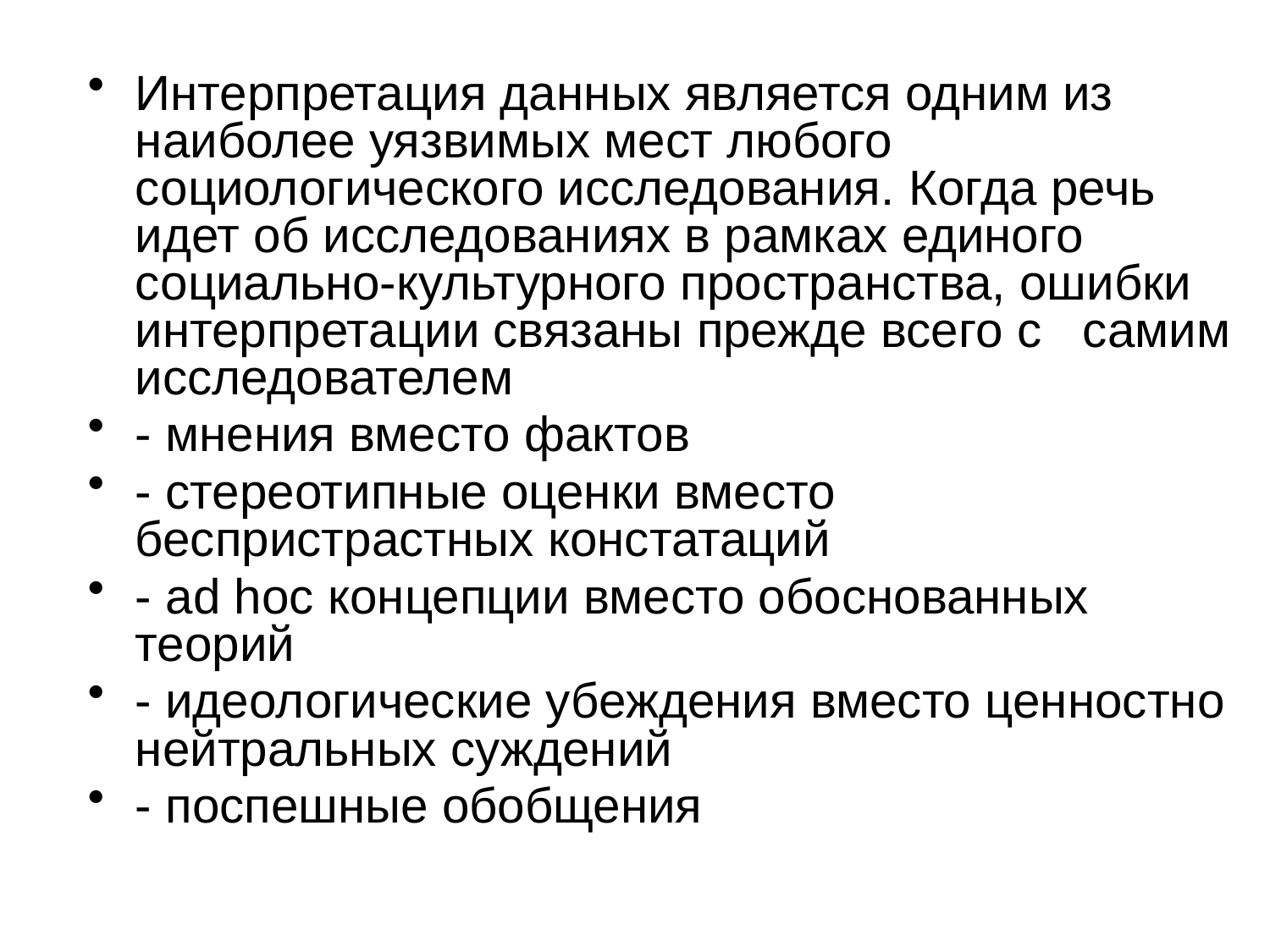

Интерпретация данных является одним из наиболее уязвимых мест любого социологического исследования. Когда речь идет об исследованиях в рамках единого социально-культурного пространства, ошибки интерпретации связаны прежде всего с   самим исследователем
- мнения вместо фактов
- стереотипные оценки вместо беспристрастных констатаций
- ad hoc концепции вместо обоснованных теорий
- идеологические убеждения вместо ценностно нейтральных суждений
- поспешные обобщения